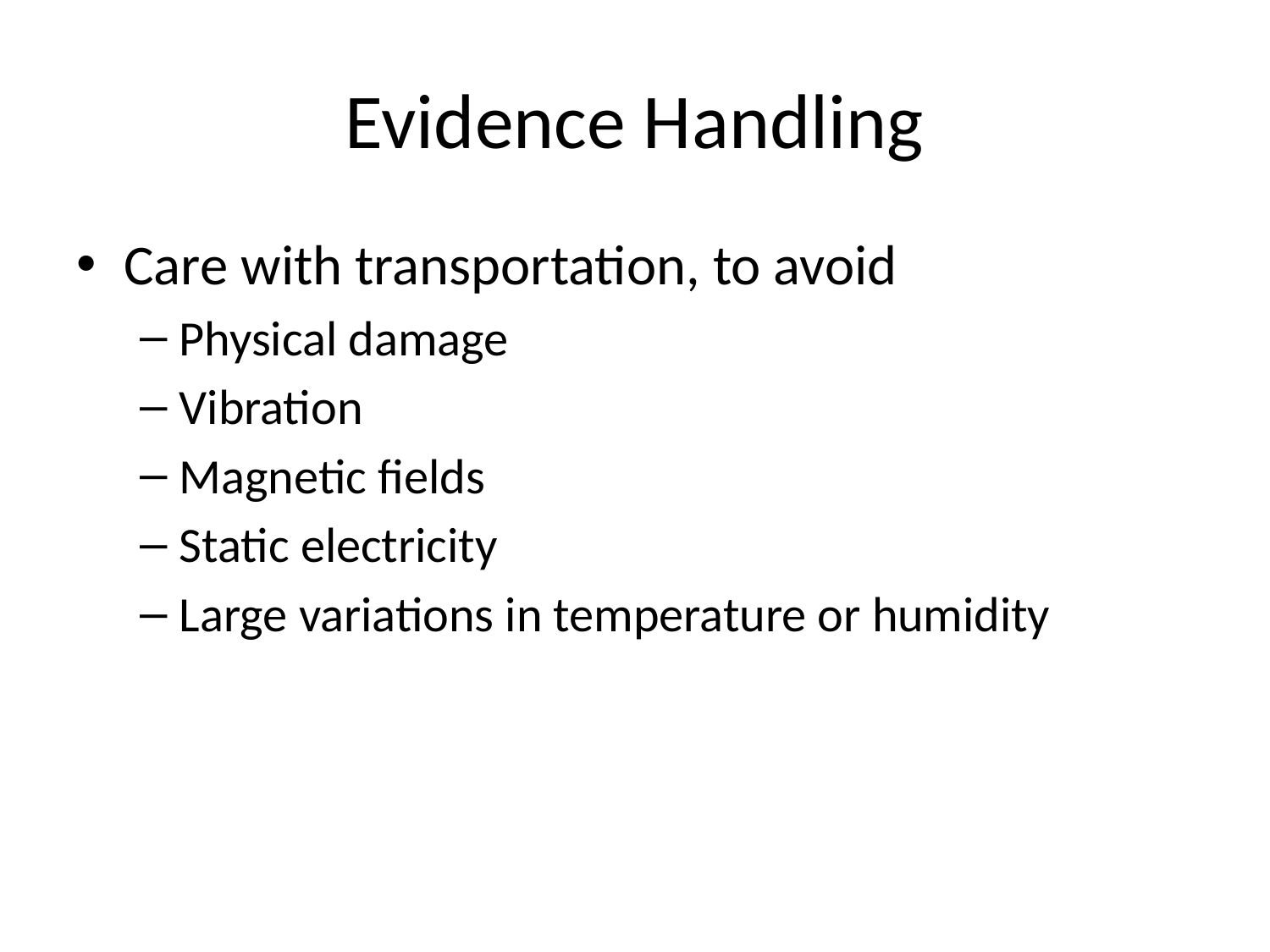

# Evidence Handling
Care with transportation, to avoid
Physical damage
Vibration
Magnetic fields
Static electricity
Large variations in temperature or humidity